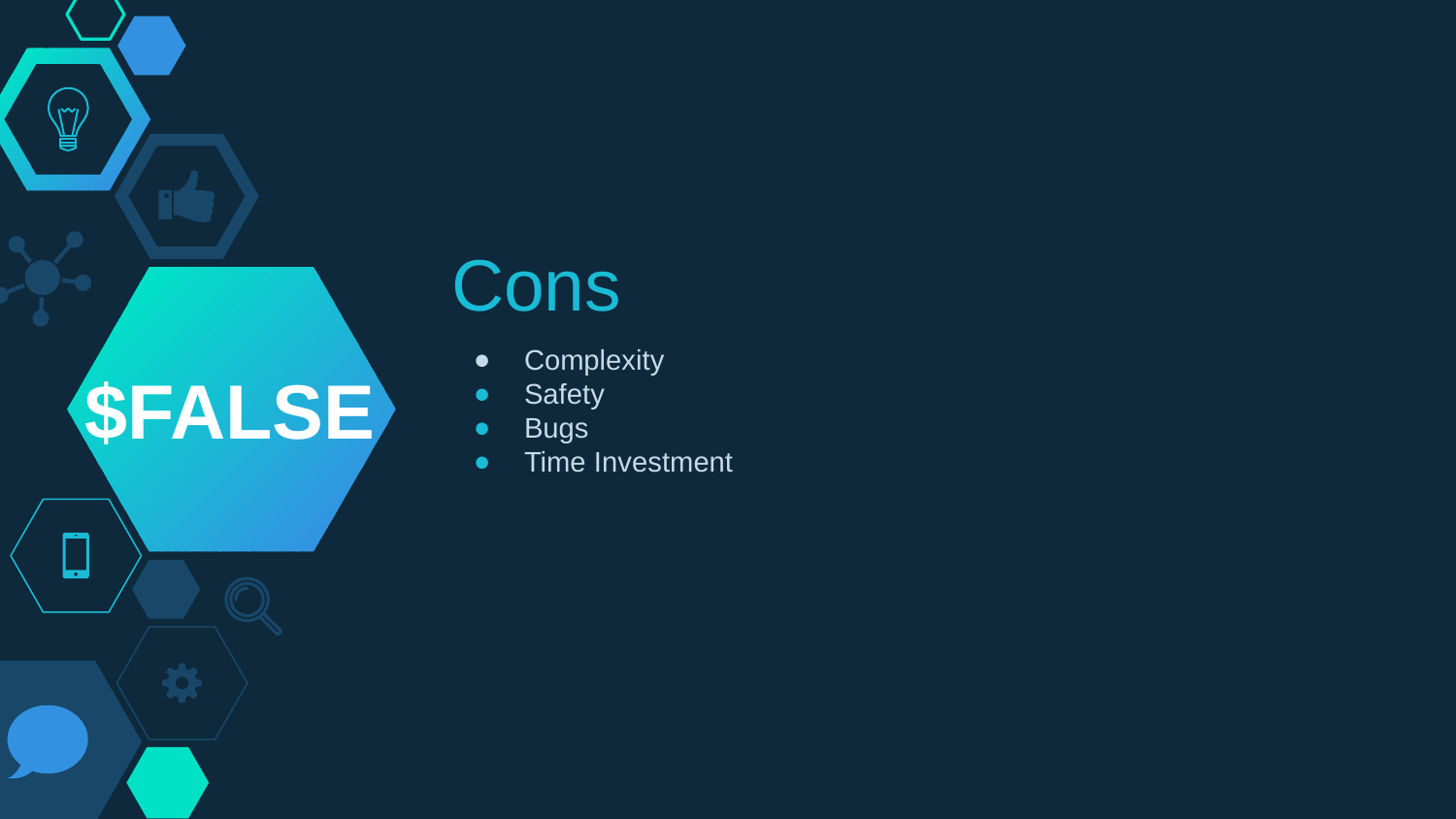

# Cons
$FALSE
Complexity
Safety
Bugs
Time Investment